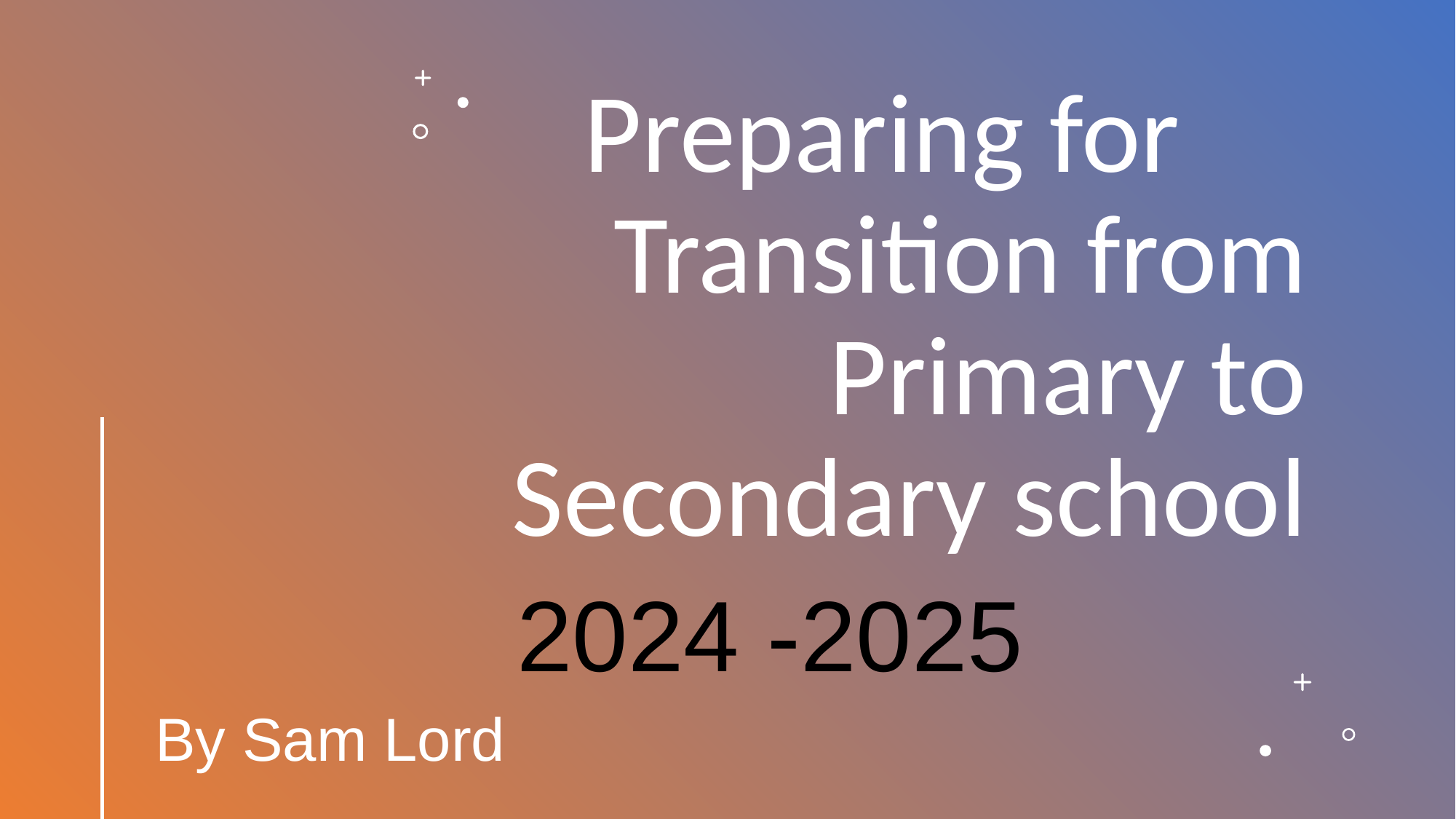

# Preparing for      Transition from Primary to Secondary school

             2024 -2025
By Sam Lord